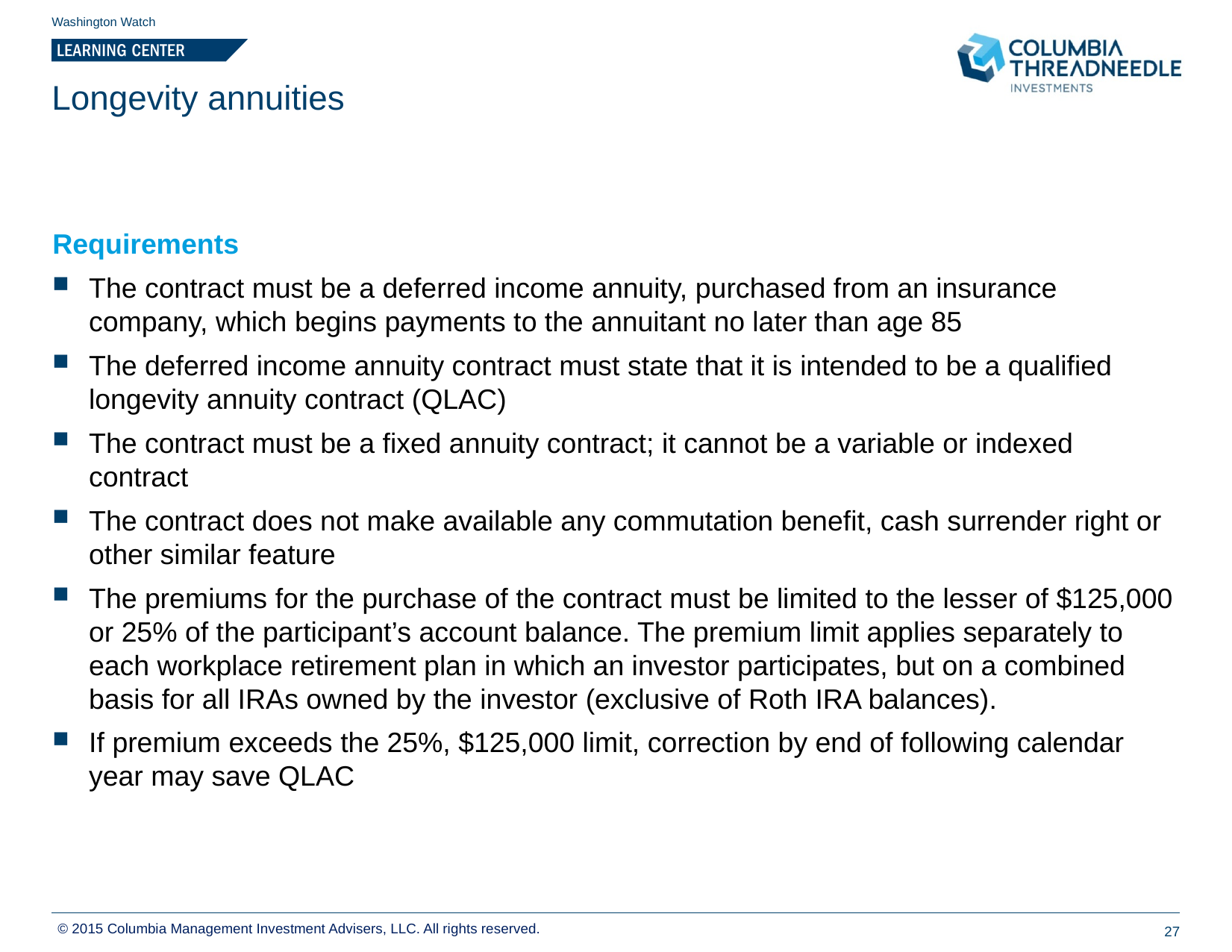

Washington Watch
# Longevity annuities
Requirements
The contract must be a deferred income annuity, purchased from an insurance company, which begins payments to the annuitant no later than age 85
The deferred income annuity contract must state that it is intended to be a qualified longevity annuity contract (QLAC)
The contract must be a fixed annuity contract; it cannot be a variable or indexed contract
The contract does not make available any commutation benefit, cash surrender right or other similar feature
The premiums for the purchase of the contract must be limited to the lesser of $125,000 or 25% of the participant’s account balance. The premium limit applies separately to each workplace retirement plan in which an investor participates, but on a combined basis for all IRAs owned by the investor (exclusive of Roth IRA balances).
If premium exceeds the 25%, $125,000 limit, correction by end of following calendar year may save QLAC
© 2015 Columbia Management Investment Advisers, LLC. All rights reserved.
27